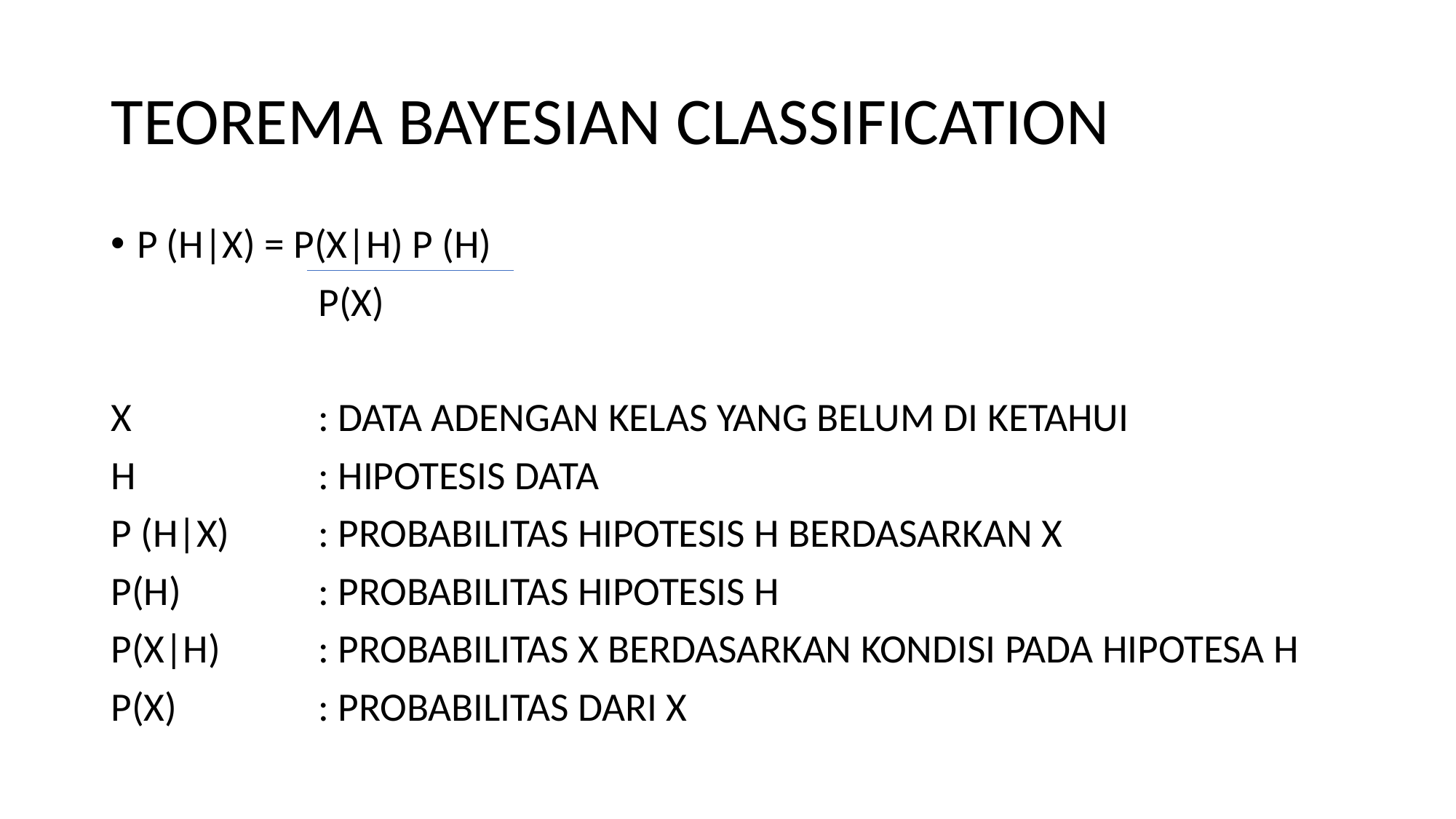

# TEOREMA BAYESIAN CLASSIFICATION
P (H|X) = P(X|H) P (H)
		P(X)

X 		: DATA ADENGAN KELAS YANG BELUM DI KETAHUI
H 		: HIPOTESIS DATA
P (H|X)	: PROBABILITAS HIPOTESIS H BERDASARKAN X
P(H)		: PROBABILITAS HIPOTESIS H
P(X|H)	: PROBABILITAS X BERDASARKAN KONDISI PADA HIPOTESA H
P(X)		: PROBABILITAS DARI X